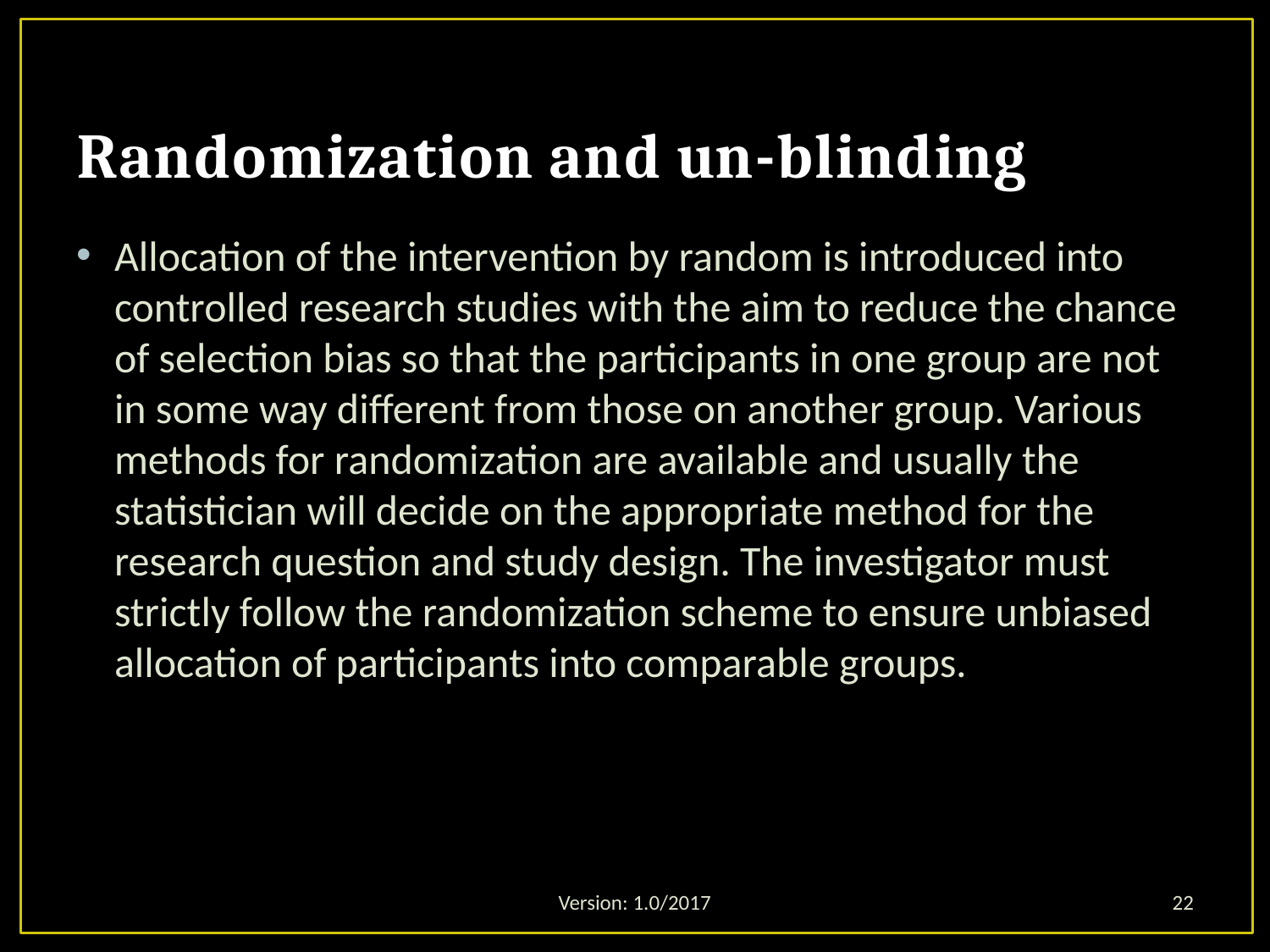

# Randomization and un-blinding
Allocation of the intervention by random is introduced into controlled research studies with the aim to reduce the chance of selection bias so that the participants in one group are not in some way different from those on another group. Various methods for randomization are available and usually the statistician will decide on the appropriate method for the research question and study design. The investigator must strictly follow the randomization scheme to ensure unbiased allocation of participants into comparable groups.
Version: 1.0/2017
22